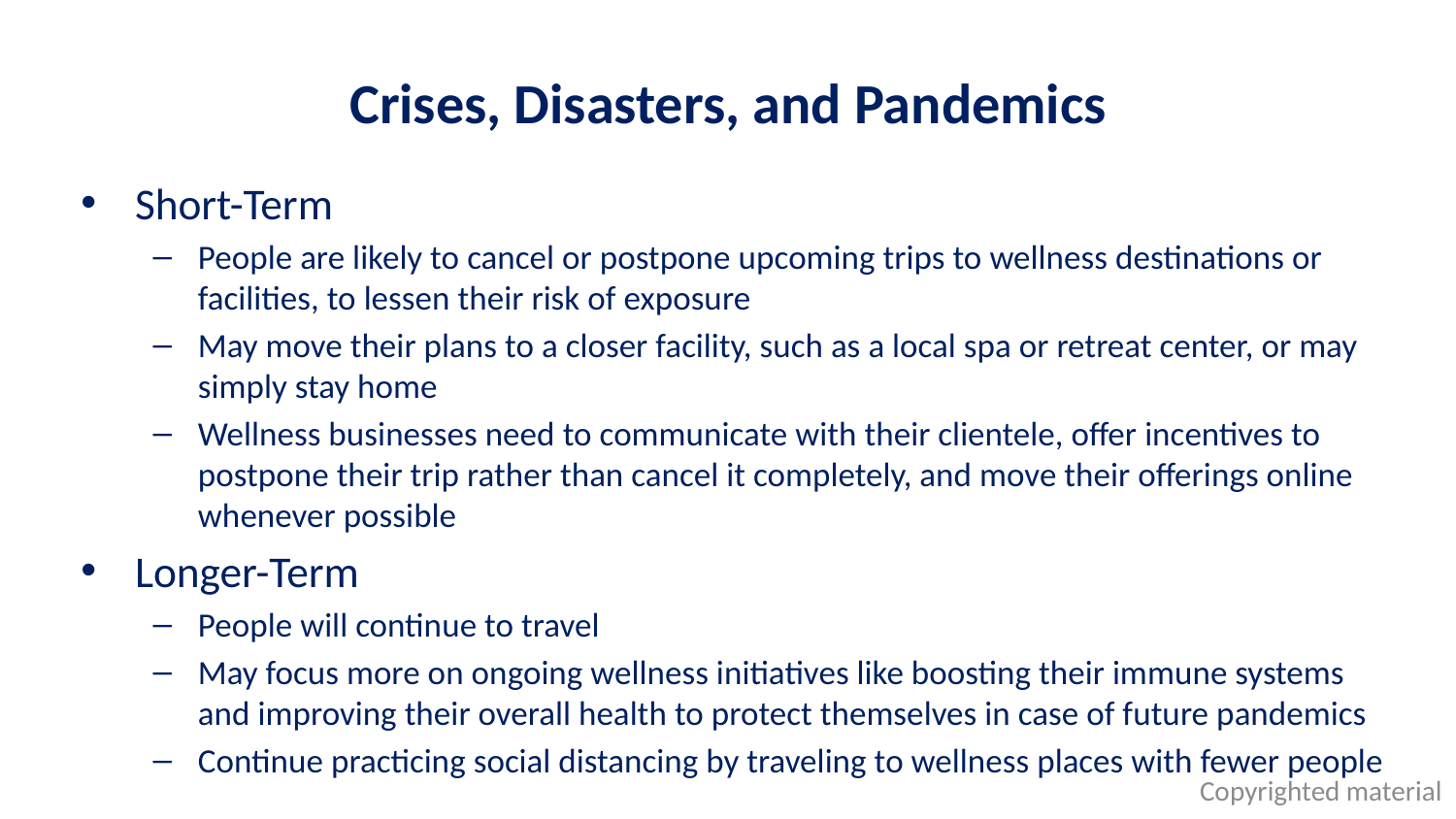

# Crises, Disasters, and Pandemics
Short-Term
People are likely to cancel or postpone upcoming trips to wellness destinations or facilities, to lessen their risk of exposure
May move their plans to a closer facility, such as a local spa or retreat center, or may simply stay home
Wellness businesses need to communicate with their clientele, offer incentives to postpone their trip rather than cancel it completely, and move their offerings online whenever possible
Longer-Term
People will continue to travel
May focus more on ongoing wellness initiatives like boosting their immune systems and improving their overall health to protect themselves in case of future pandemics
Continue practicing social distancing by traveling to wellness places with fewer people